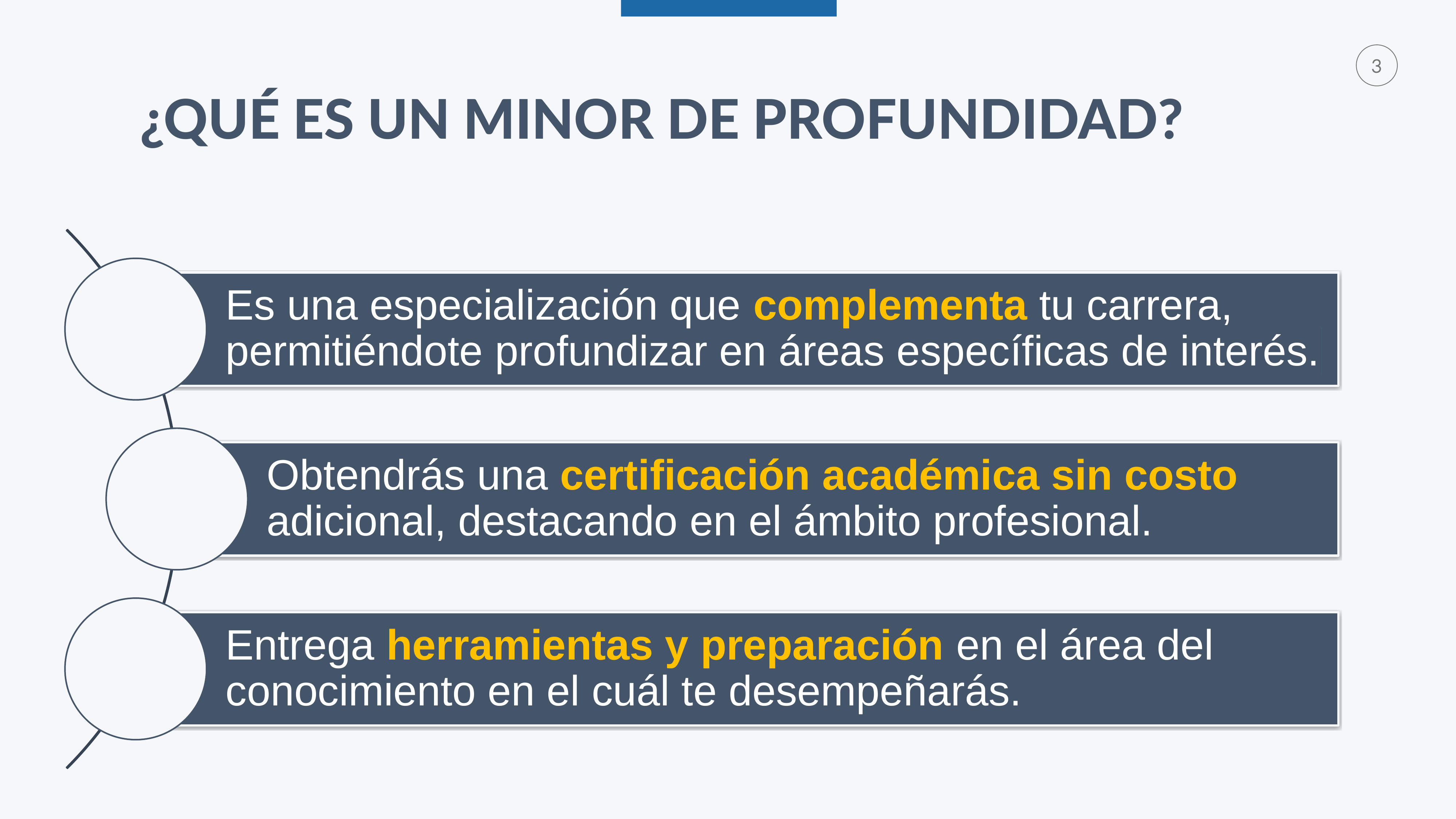

¿QUÉ ES UN MINOR DE PROFUNDIDAD?
Es una especialización que complementa tu carrera, permitiéndote profundizar en áreas específicas de interés.
Obtendrás una certificación académica sin costo adicional, destacando en el ámbito profesional.
Entrega herramientas y preparación en el área del conocimiento en el cuál te desempeñarás.